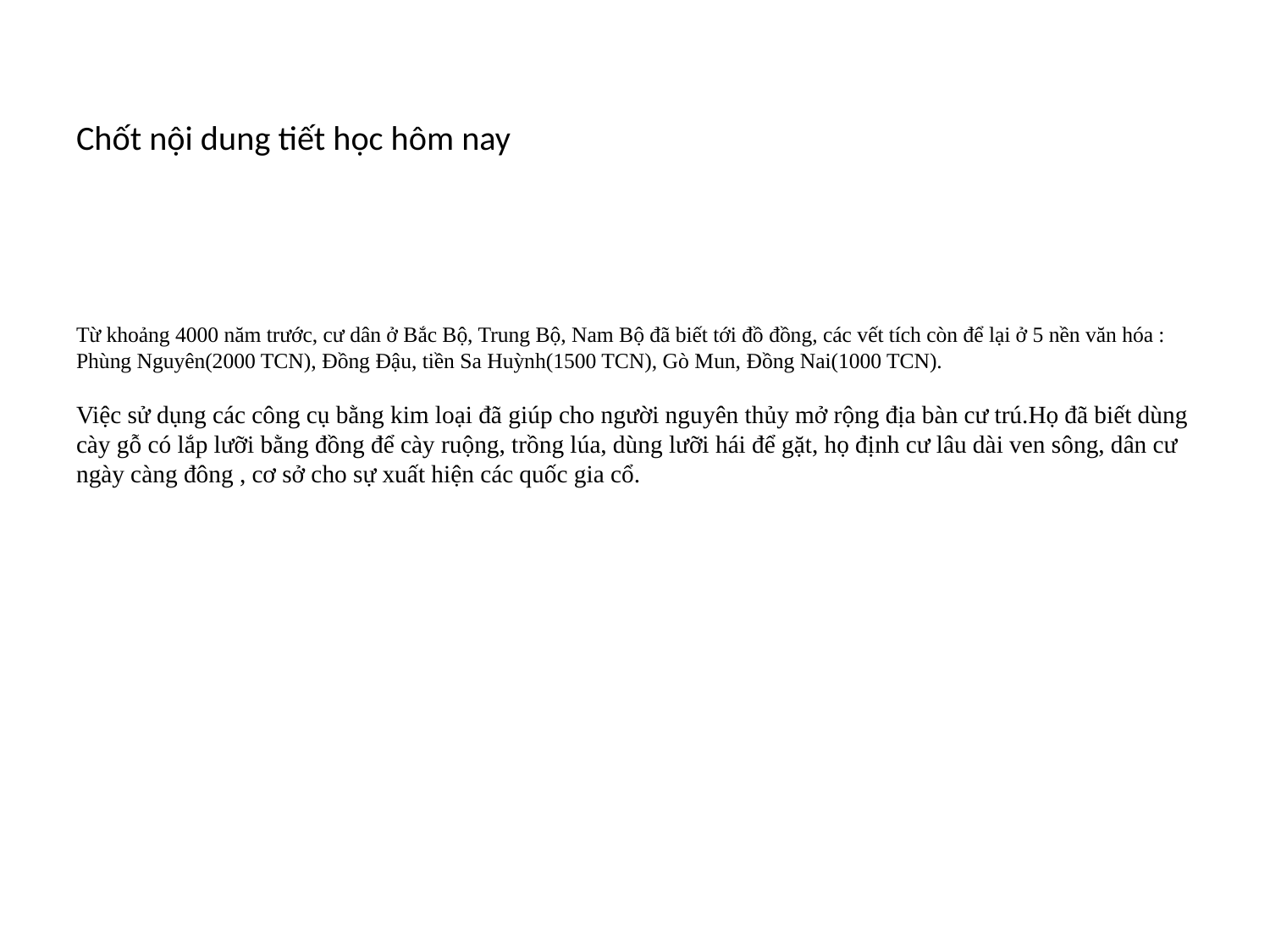

# Chốt nội dung tiết học hôm nay Từ khoảng 4000 năm trước, cư dân ở Bắc Bộ, Trung Bộ, Nam Bộ đã biết tới đồ đồng, các vết tích còn để lại ở 5 nền văn hóa : Phùng Nguyên(2000 TCN), Đồng Đậu, tiền Sa Huỳnh(1500 TCN), Gò Mun, Đồng Nai(1000 TCN). Việc sử dụng các công cụ bằng kim loại đã giúp cho người nguyên thủy mở rộng địa bàn cư trú.Họ đã biết dùng cày gỗ có lắp lưỡi bằng đồng để cày ruộng, trồng lúa, dùng lưỡi hái để gặt, họ định cư lâu dài ven sông, dân cư ngày càng đông , cơ sở cho sự xuất hiện các quốc gia cổ.